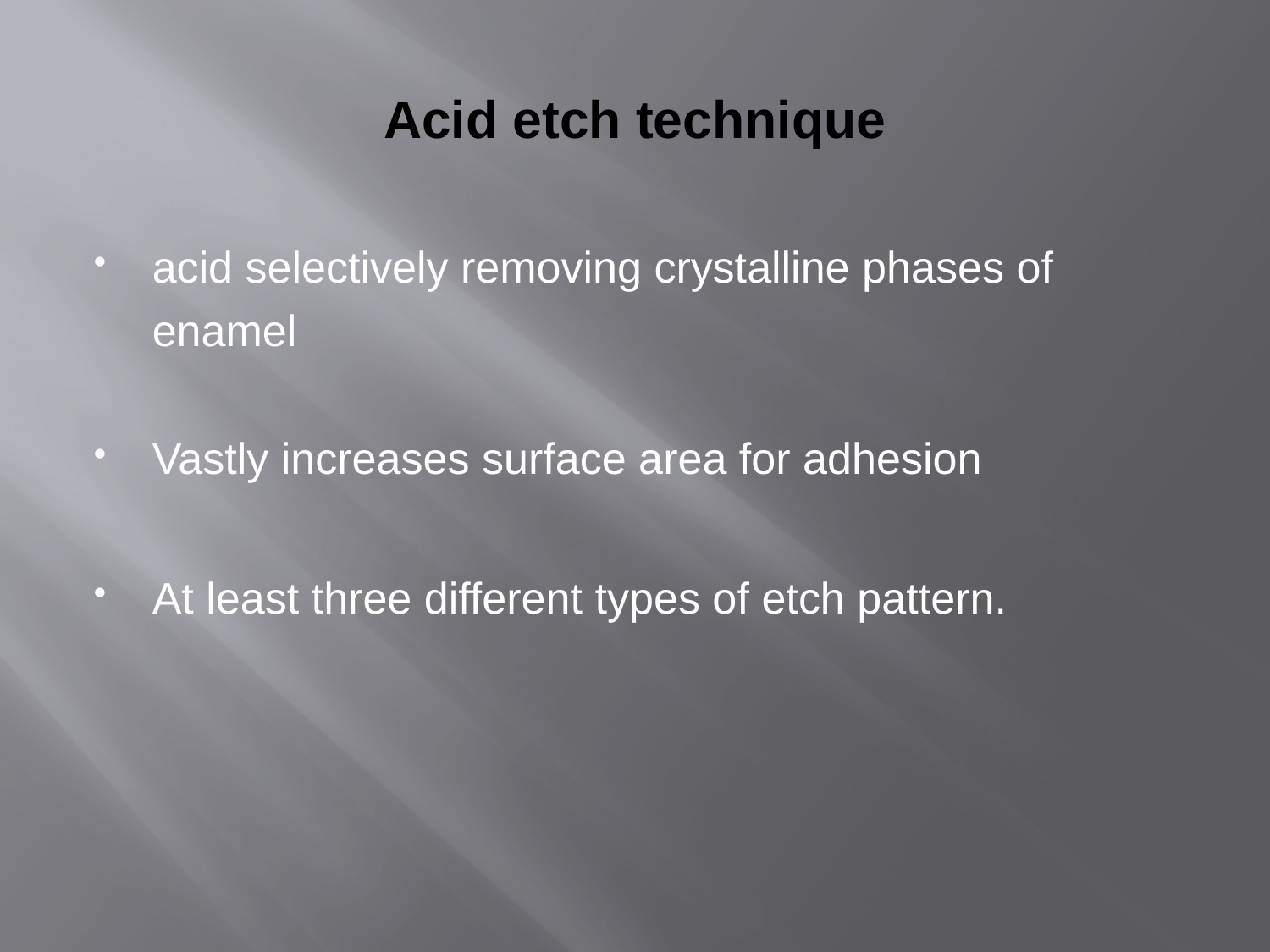

# Acid etch technique
acid selectively removing crystalline phases of enamel

Vastly increases surface area for adhesion

At least three different types of etch pattern.